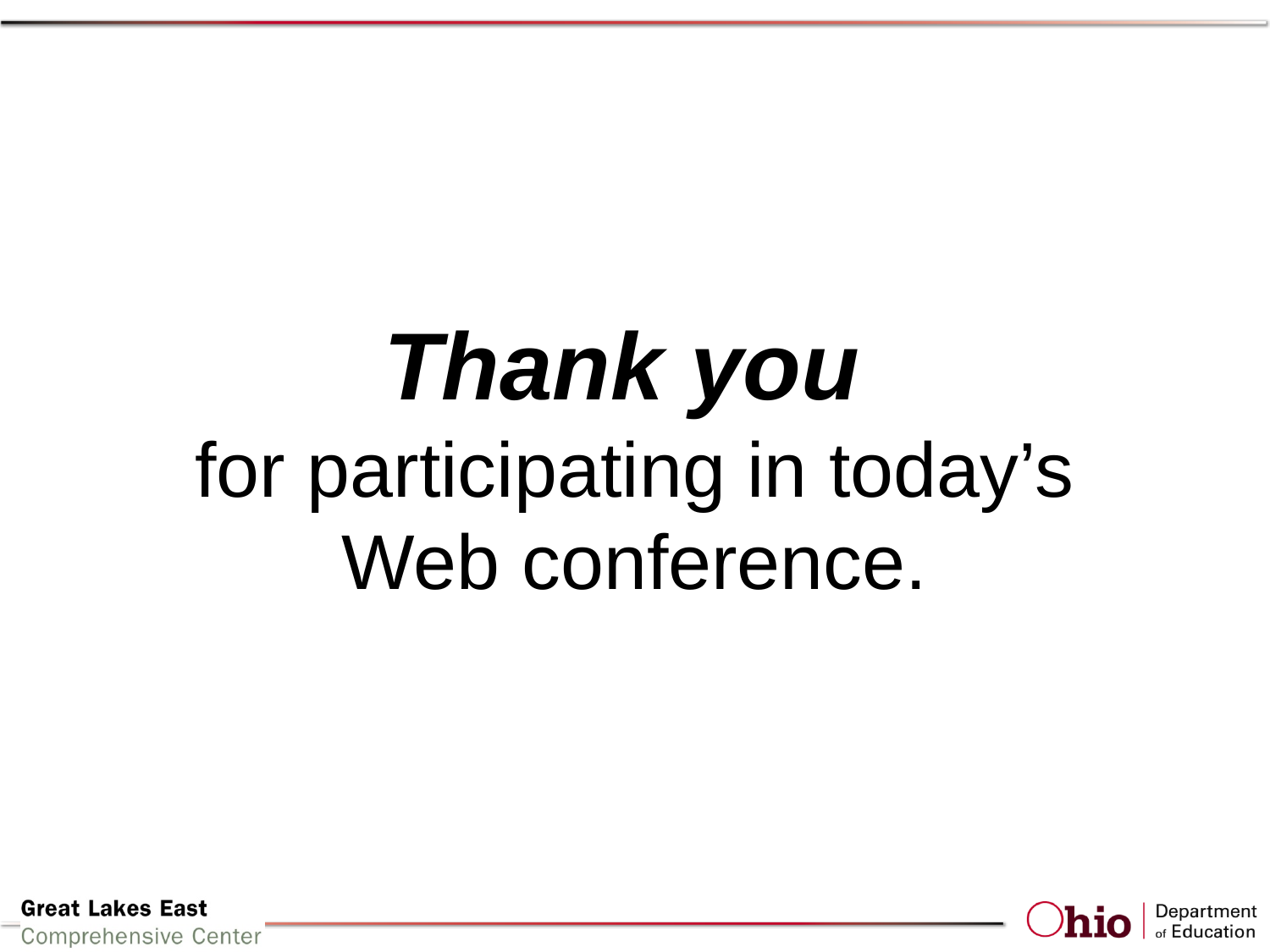

Thank you
for participating in today’s Web conference.